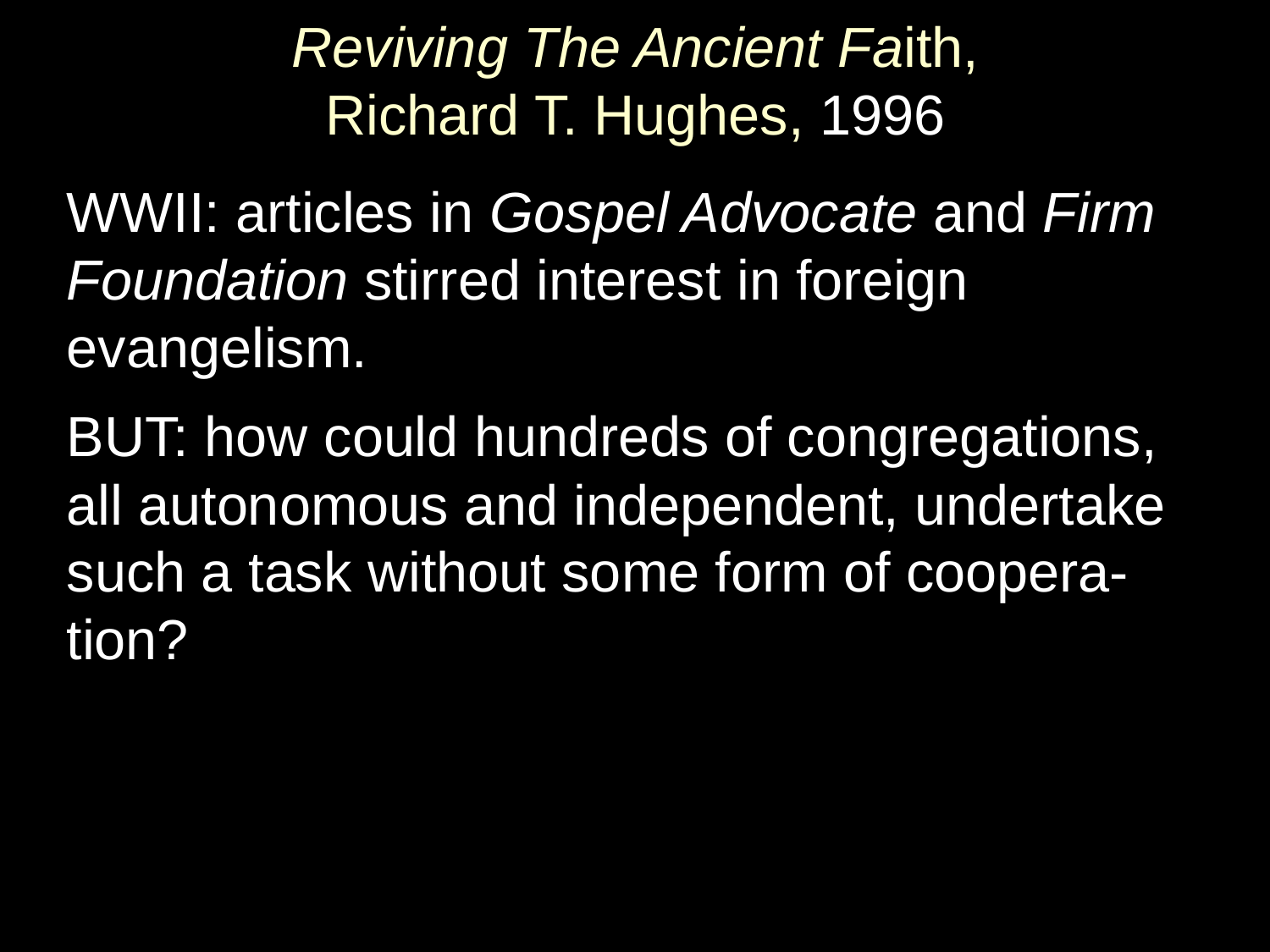

# Reviving The Ancient Faith, Richard T. Hughes, 1996
WWII: articles in Gospel Advocate and Firm Foundation stirred interest in foreign evangelism.
BUT: how could hundreds of congregations, all autonomous and independent, undertake such a task without some form of coopera-tion?